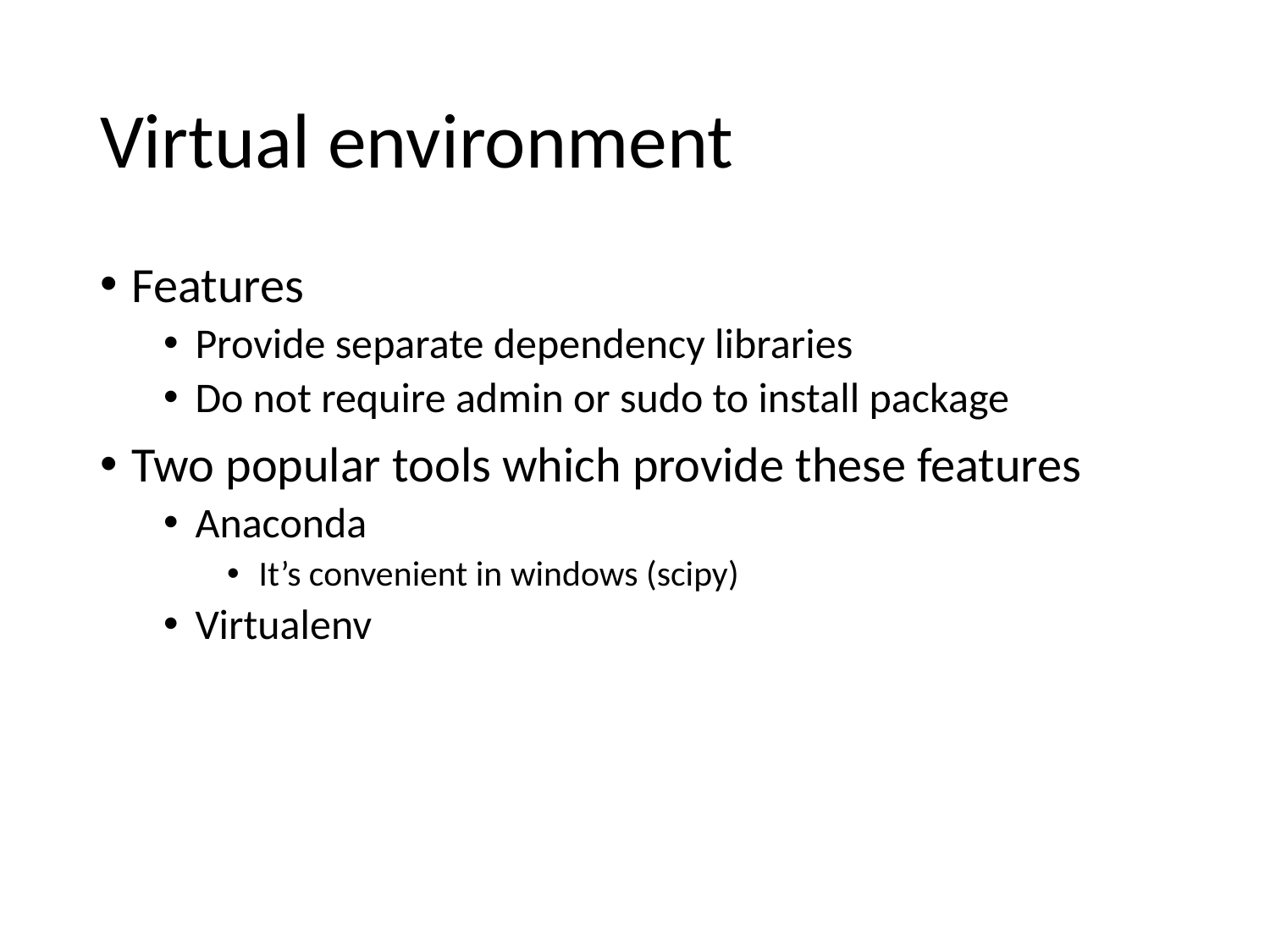

# Virtual environment
Features
Provide separate dependency libraries
Do not require admin or sudo to install package
Two popular tools which provide these features
Anaconda
It’s convenient in windows (scipy)
Virtualenv